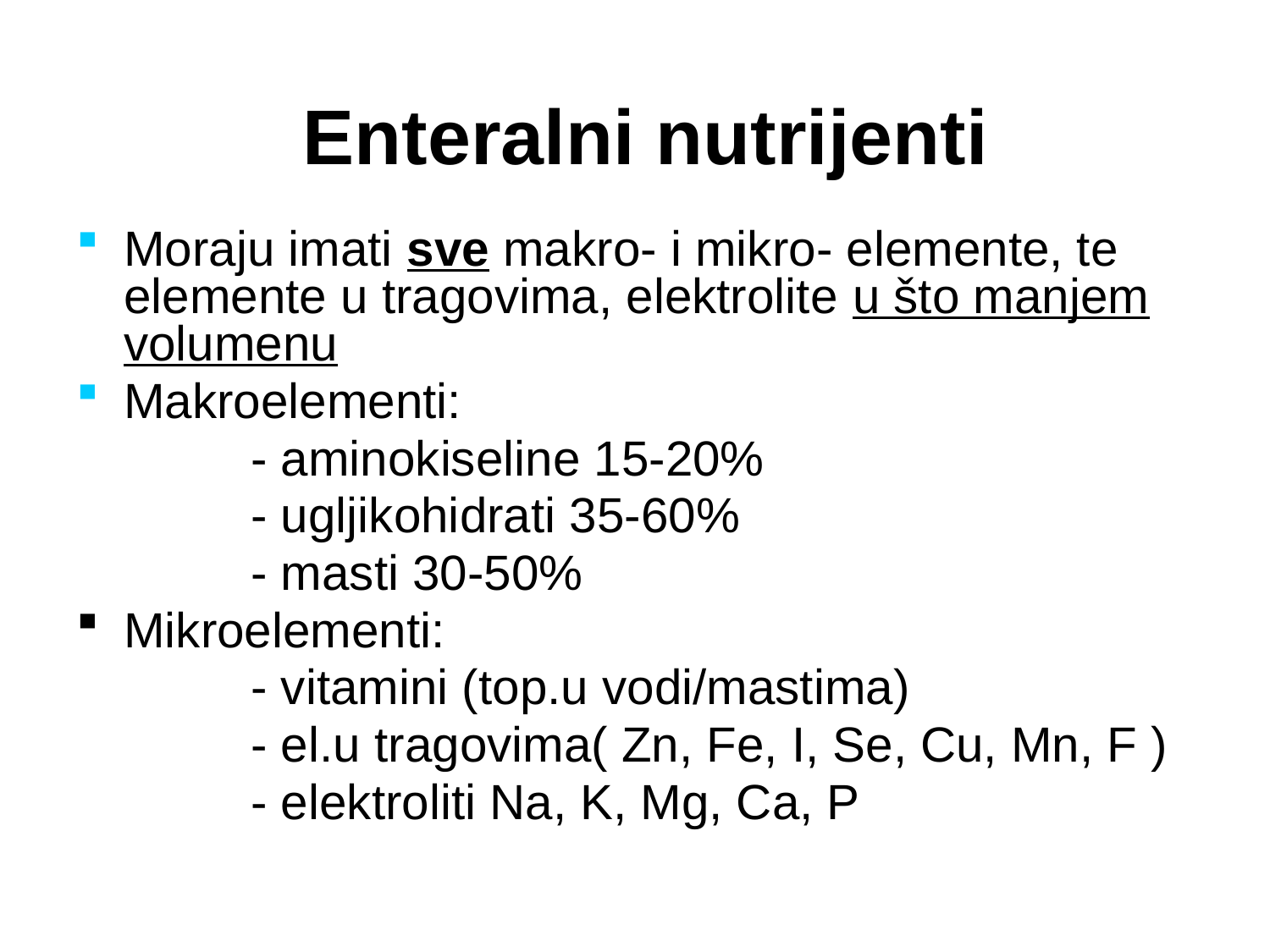

# Enteralni nutrijenti
Moraju imati sve makro- i mikro- elemente, te elemente u tragovima, elektrolite u što manjem volumenu
Makroelementi:
		- aminokiseline 15-20%
		- ugljikohidrati 35-60%
		- masti 30-50%
Mikroelementi:
		- vitamini (top.u vodi/mastima)
		- el.u tragovima( Zn, Fe, I, Se, Cu, Mn, F )
		- elektroliti Na, K, Mg, Ca, P